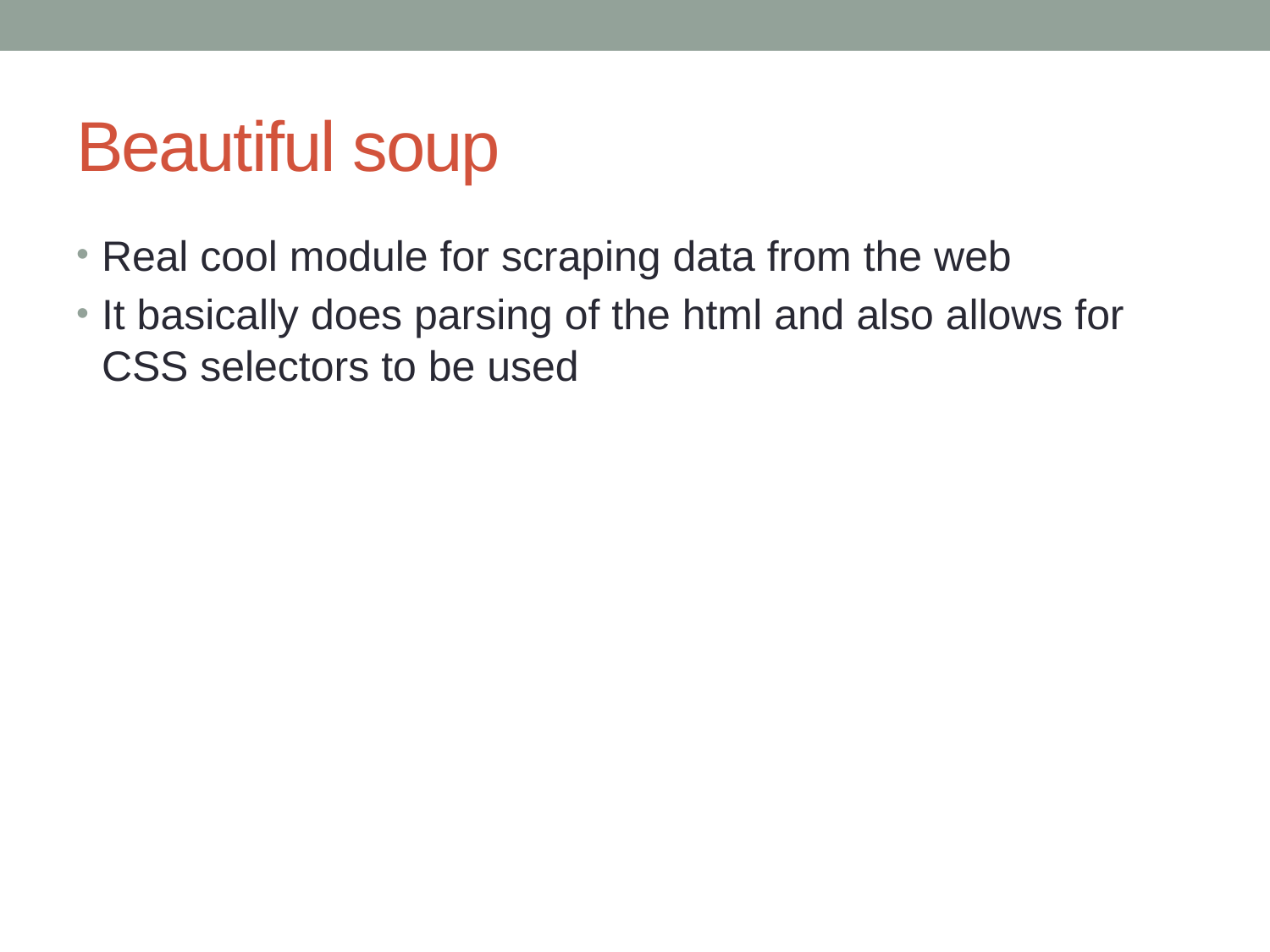

# Beautiful soup
Real cool module for scraping data from the web
It basically does parsing of the html and also allows for CSS selectors to be used